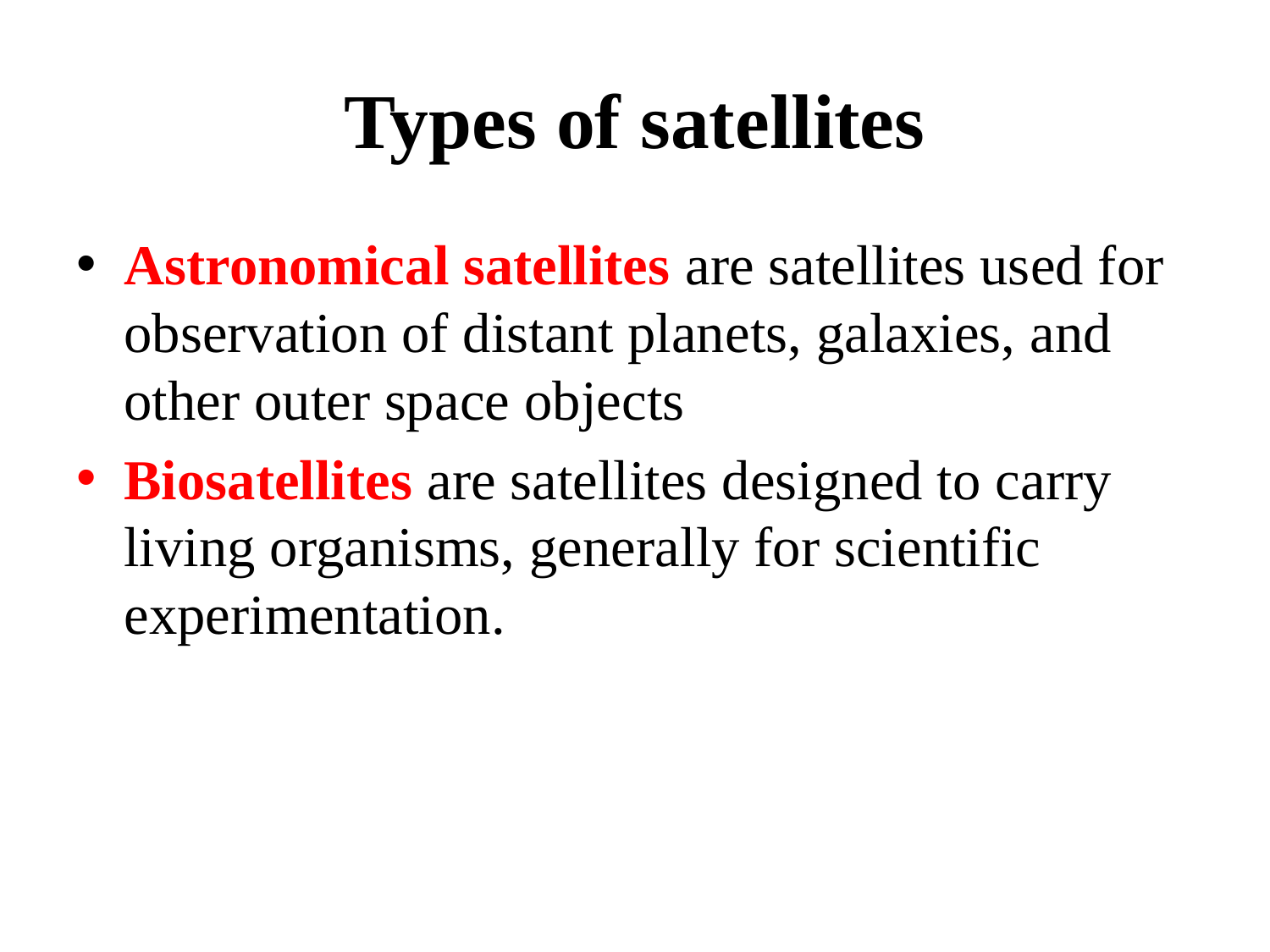

# Types of satellites
Astronomical satellites are satellites used for observation of distant planets, galaxies, and other outer space objects
Biosatellites are satellites designed to carry living organisms, generally for scientific experimentation.